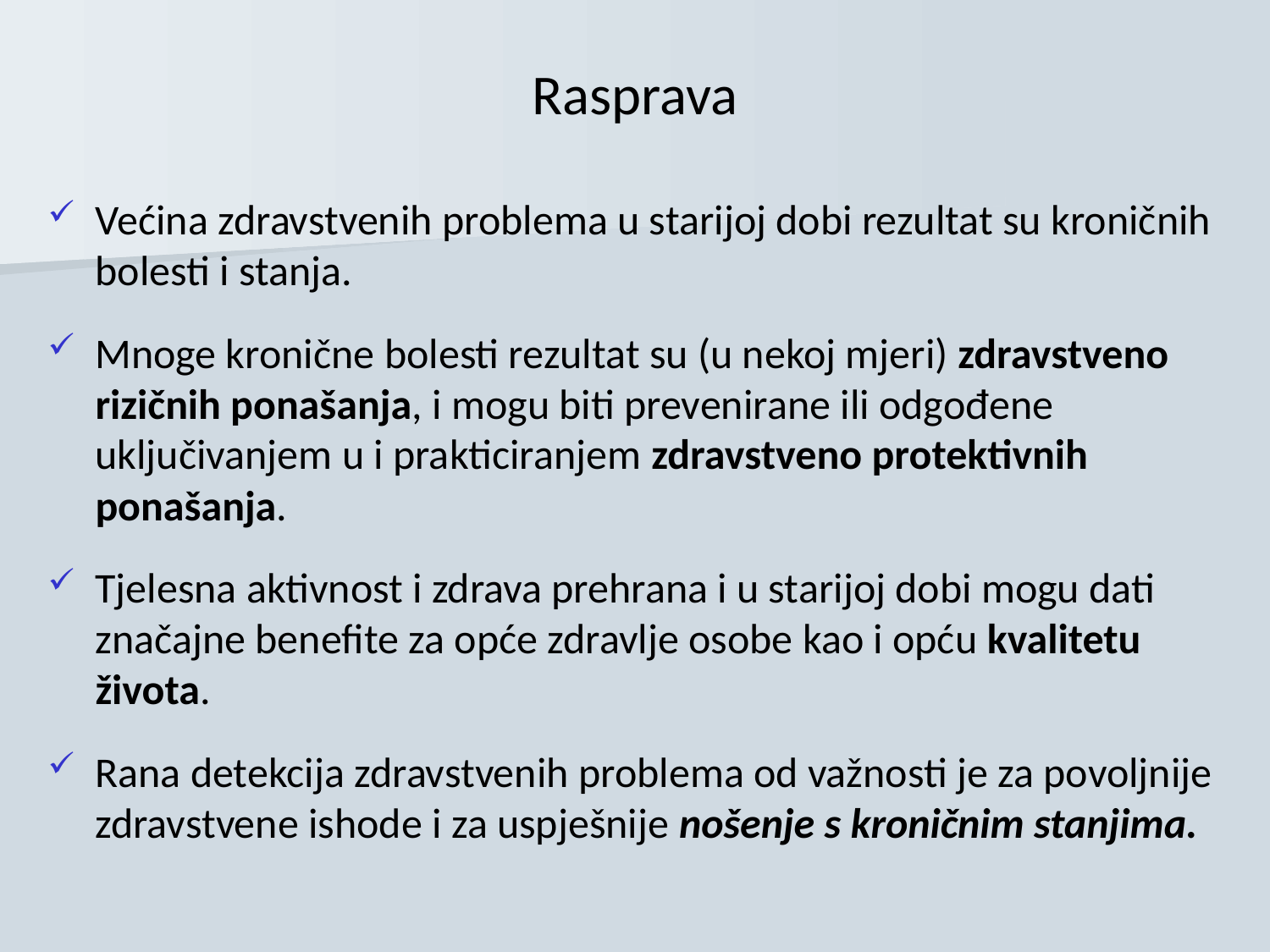

# Rasprava
Većina zdravstvenih problema u starijoj dobi rezultat su kroničnih bolesti i stanja.
Mnoge kronične bolesti rezultat su (u nekoj mjeri) zdravstveno rizičnih ponašanja, i mogu biti prevenirane ili odgođene uključivanjem u i prakticiranjem zdravstveno protektivnih ponašanja.
Tjelesna aktivnost i zdrava prehrana i u starijoj dobi mogu dati značajne benefite za opće zdravlje osobe kao i opću kvalitetu života.
Rana detekcija zdravstvenih problema od važnosti je za povoljnije zdravstvene ishode i za uspješnije nošenje s kroničnim stanjima.